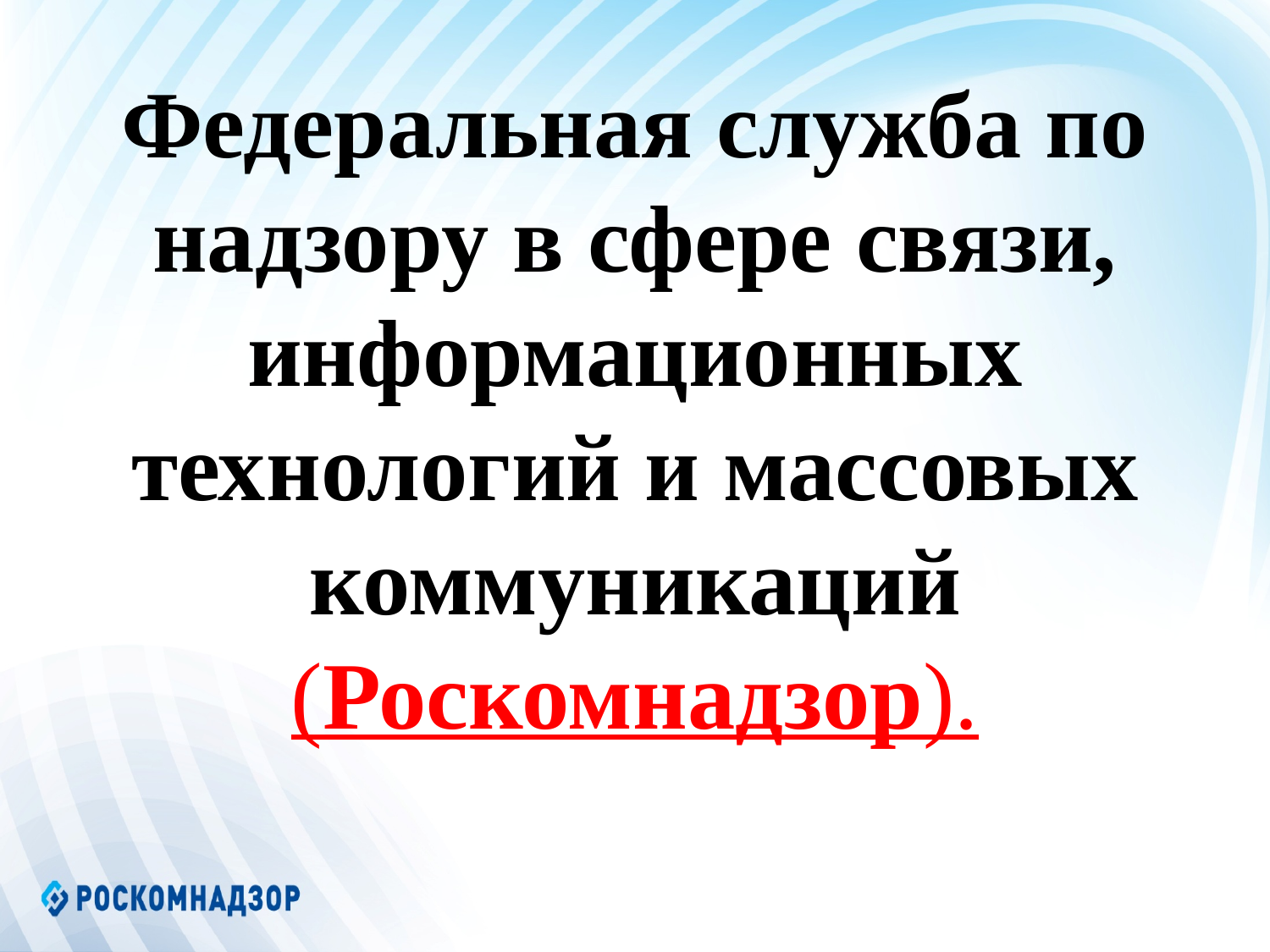

Федеральная служба по надзору в сфере связи, информационных технологий и массовых коммуникаций (Роскомнадзор).